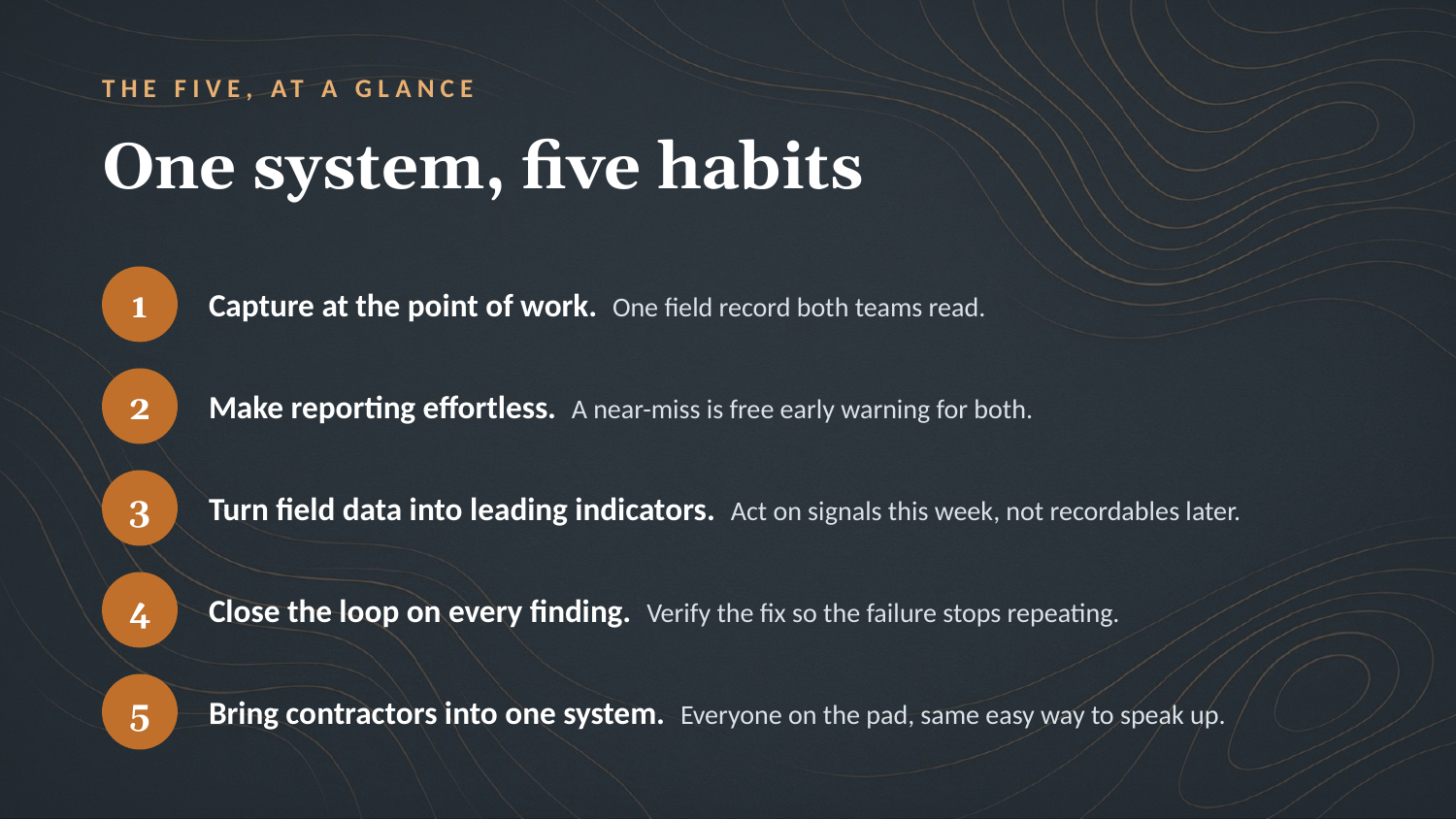

THE FIVE, AT A GLANCE
One system, five habits
1
Capture at the point of work.  One field record both teams read.
2
Make reporting effortless.  A near-miss is free early warning for both.
3
Turn field data into leading indicators.  Act on signals this week, not recordables later.
4
Close the loop on every finding.  Verify the fix so the failure stops repeating.
5
Bring contractors into one system.  Everyone on the pad, same easy way to speak up.